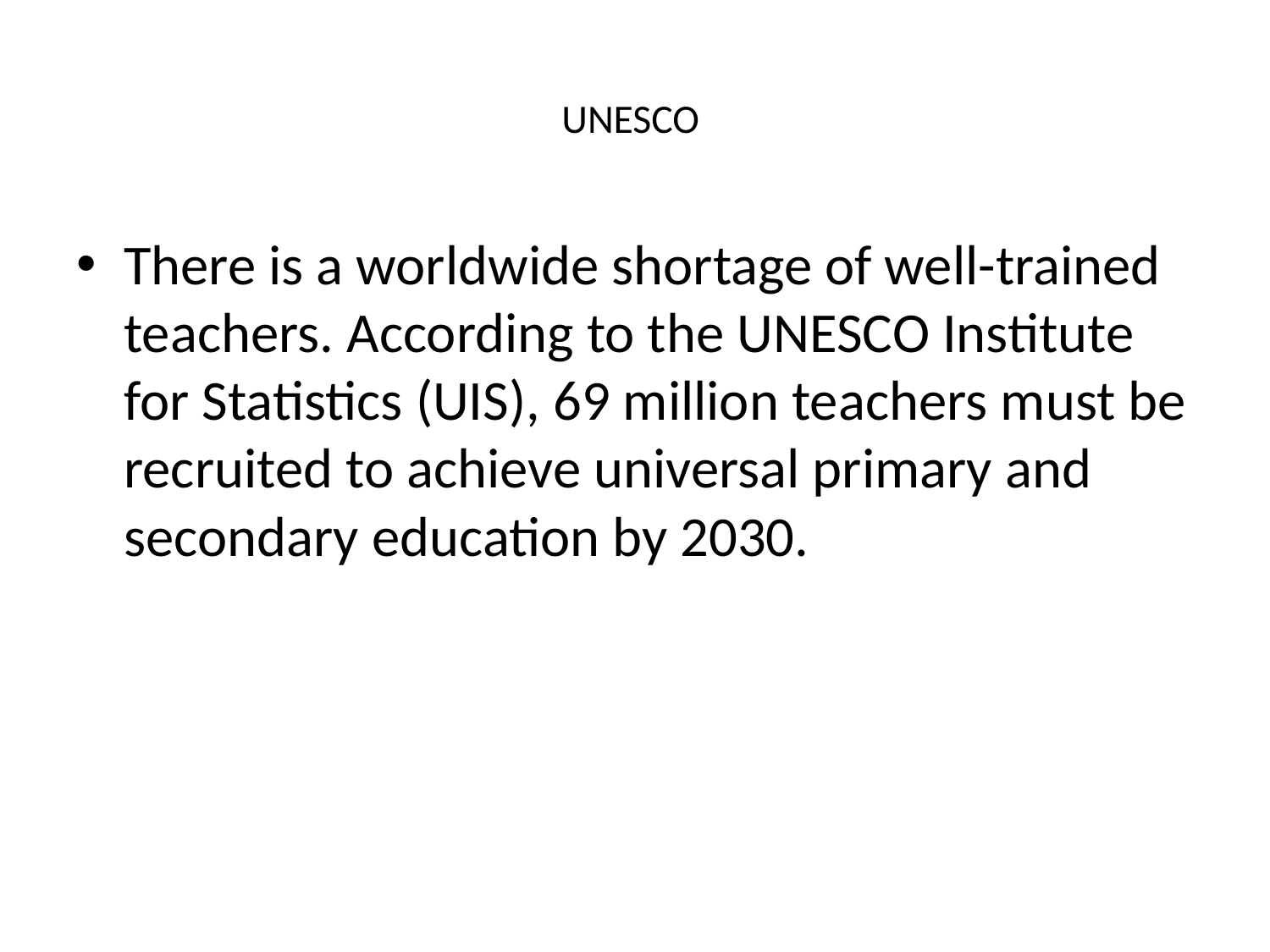

# UNESCO
There is a worldwide shortage of well-trained teachers. According to the UNESCO Institute for Statistics (UIS), 69 million teachers must be recruited to achieve universal primary and secondary education by 2030.